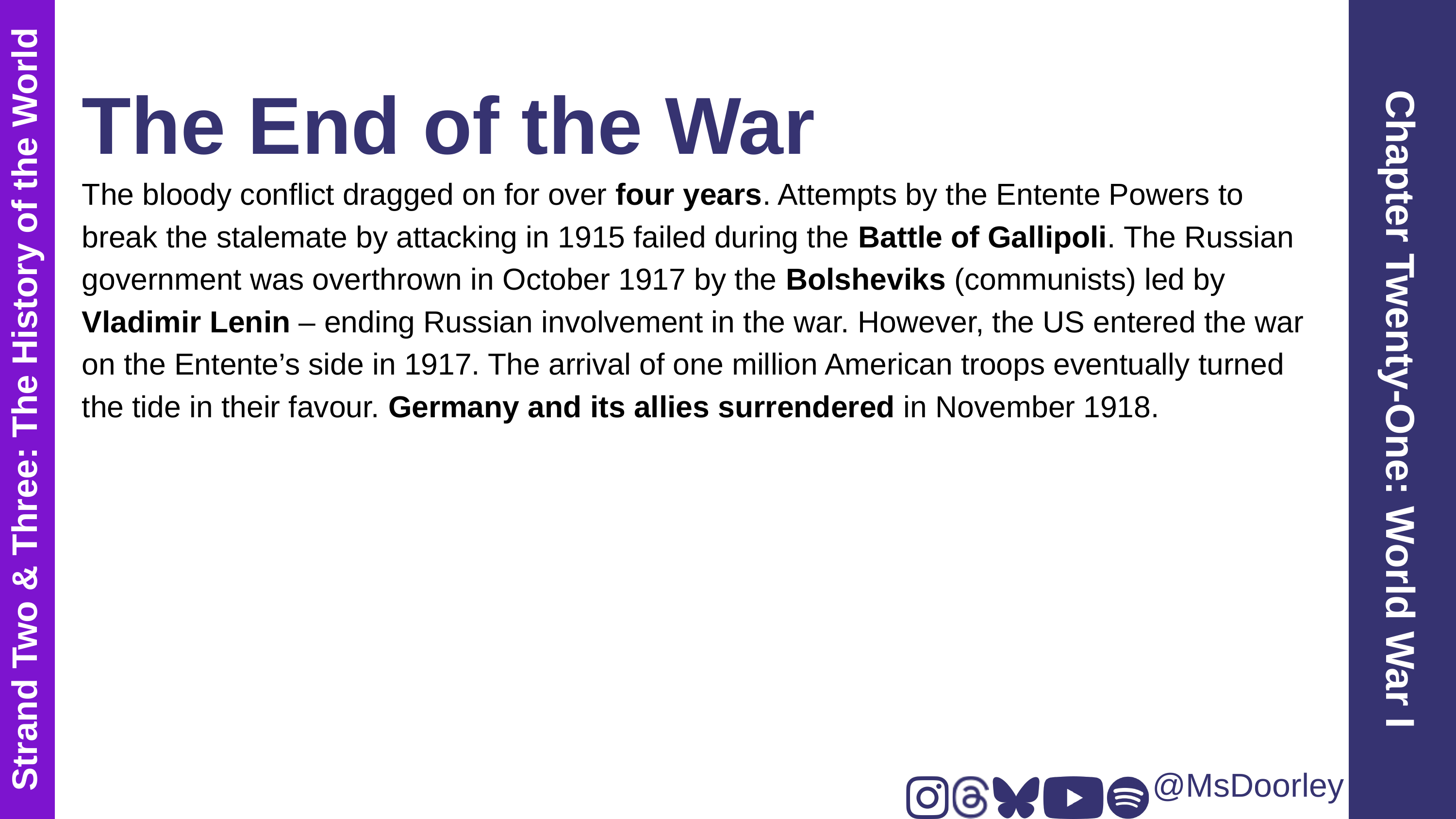

The End of the War
The bloody conflict dragged on for over four years. Attempts by the Entente Powers to break the stalemate by attacking in 1915 failed during the Battle of Gallipoli. The Russian government was overthrown in October 1917 by the Bolsheviks (communists) led by Vladimir Lenin – ending Russian involvement in the war. However, the US entered the war on the Entente’s side in 1917. The arrival of one million American troops eventually turned the tide in their favour. Germany and its allies surrendered in November 1918.
Chapter Twenty-One: World War I
Strand Two & Three: The History of the World

@MsDoorley